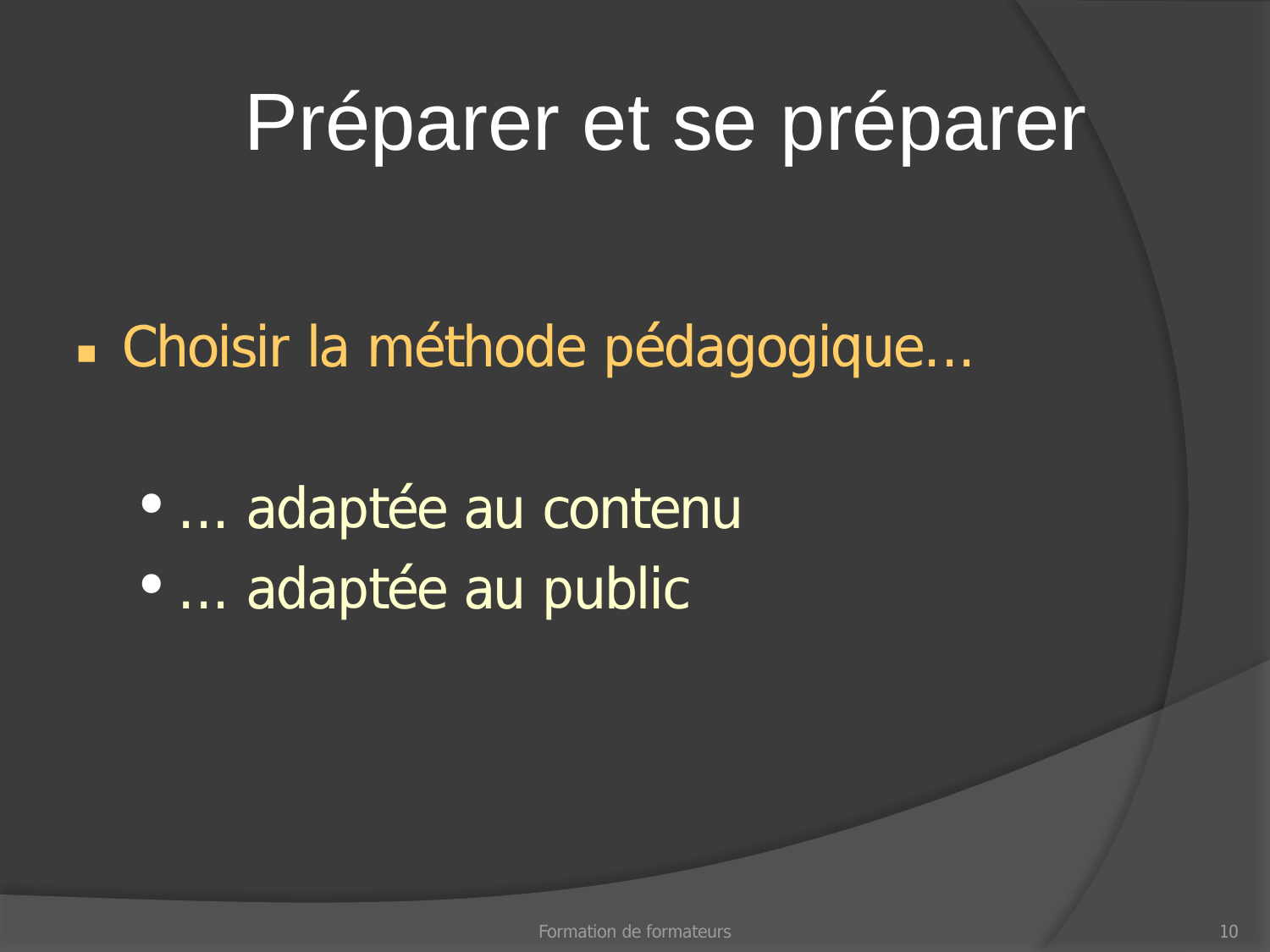

Préparer et se préparer

Choisir la méthode pédagogique...

... adaptée au contenu
... adaptée au public

Formation de formateurs
10